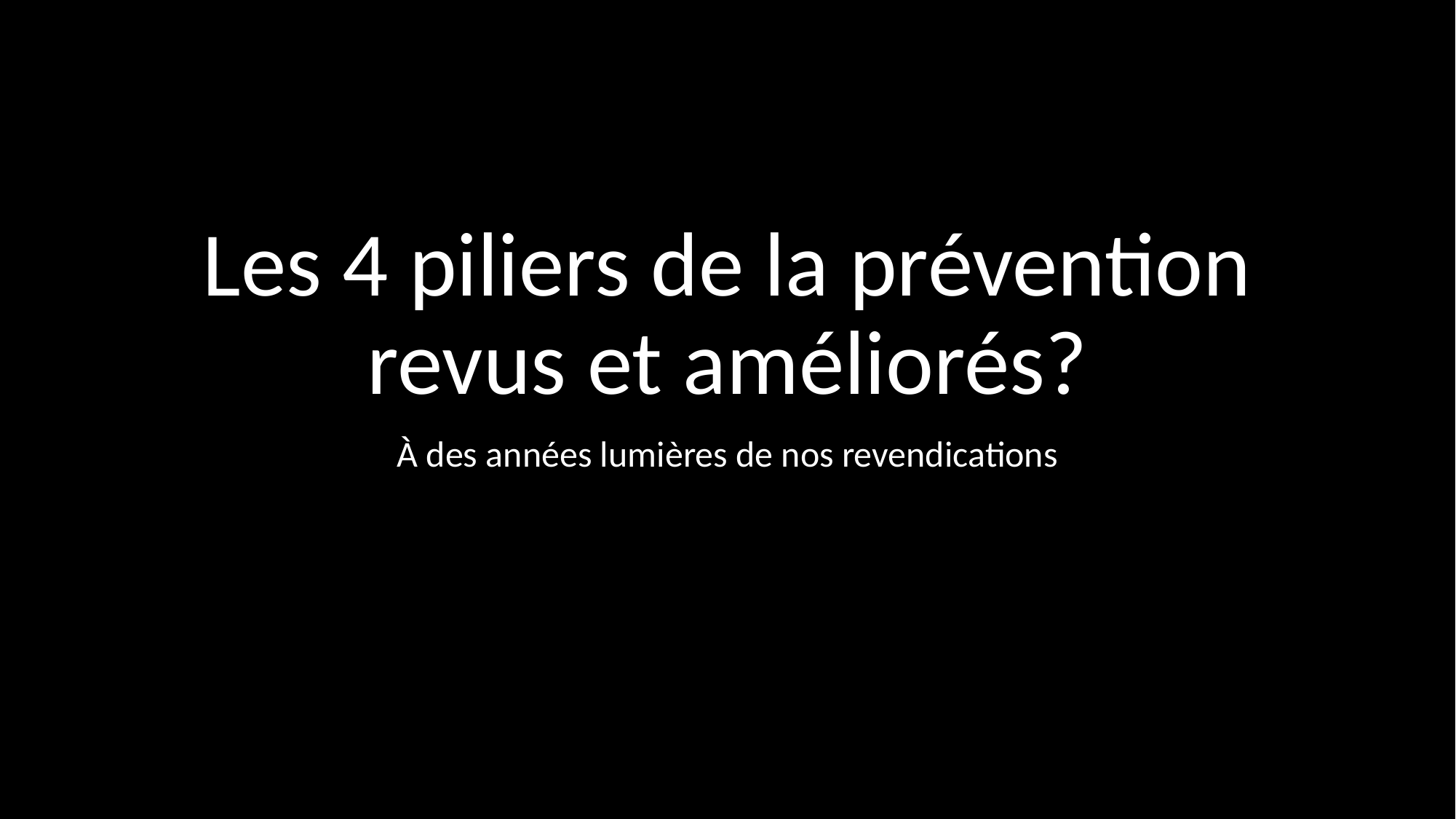

# Les 4 piliers de la prévention revus et améliorés?
À des années lumières de nos revendications